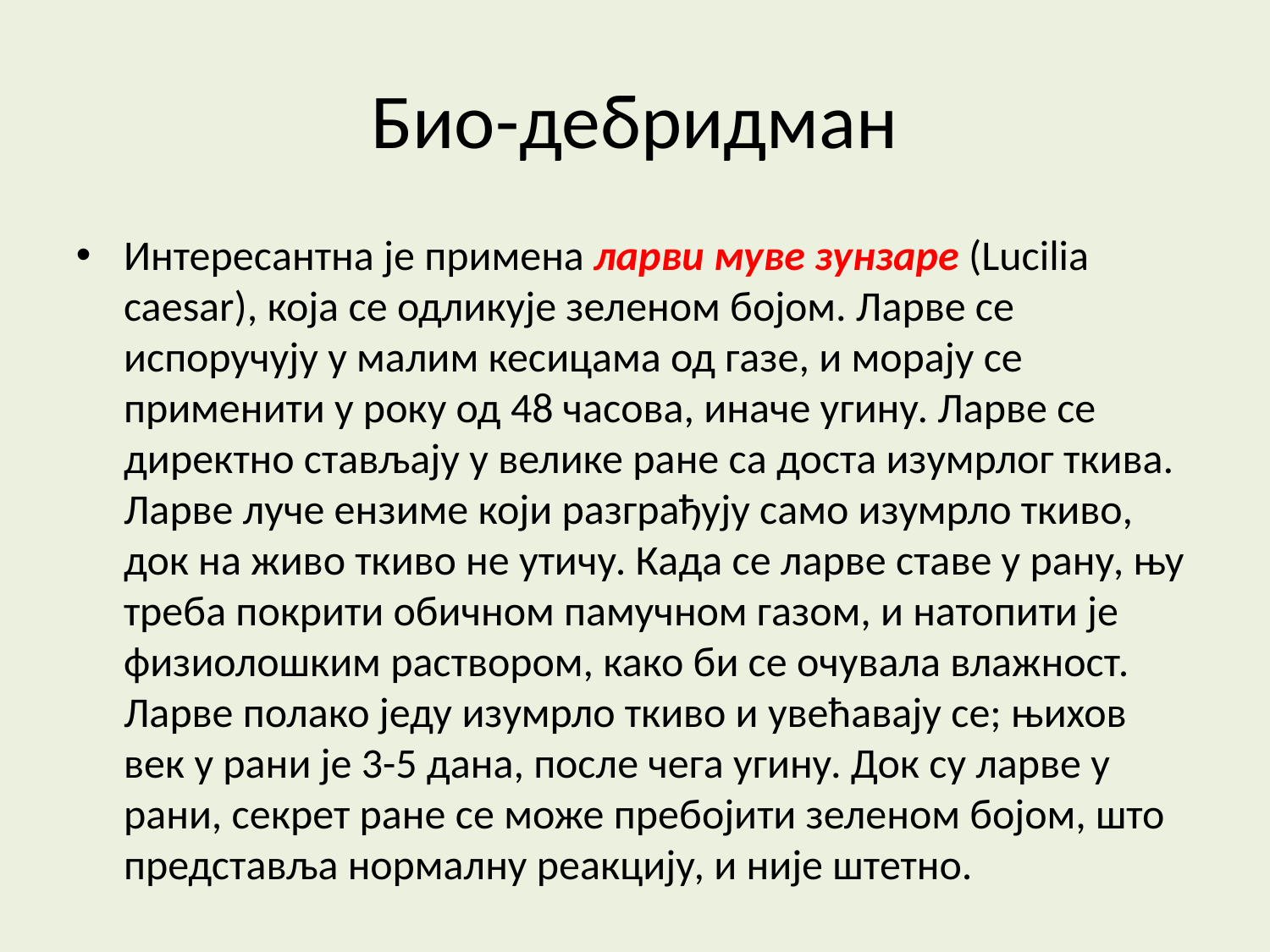

Био-дебридман
Интересантна је примена ларви муве зунзаре (Lucilia caesar), која се одликује зеленом бојом. Ларве се испоручују у малим кесицама од газе, и морају се применити у року од 48 часова, иначе угину. Ларве се директно стављају у велике ране са доста изумрлог ткива. Ларве луче ензиме који разграђују само изумрло ткиво, док на живо ткиво не утичу. Када се ларве ставе у рану, њу треба покрити обичном памуч­ном газом, и натопити је физиолошким раствором, како би се очувала влажност. Ларве полако једу изумрло ткиво и увећавају се; њихов век у рани је 3-5 дана, после чега угину. Док су ларве у рани, секрет ране се може пребојити зеленом бојом, што представља нормалну реакцију, и није штетно.